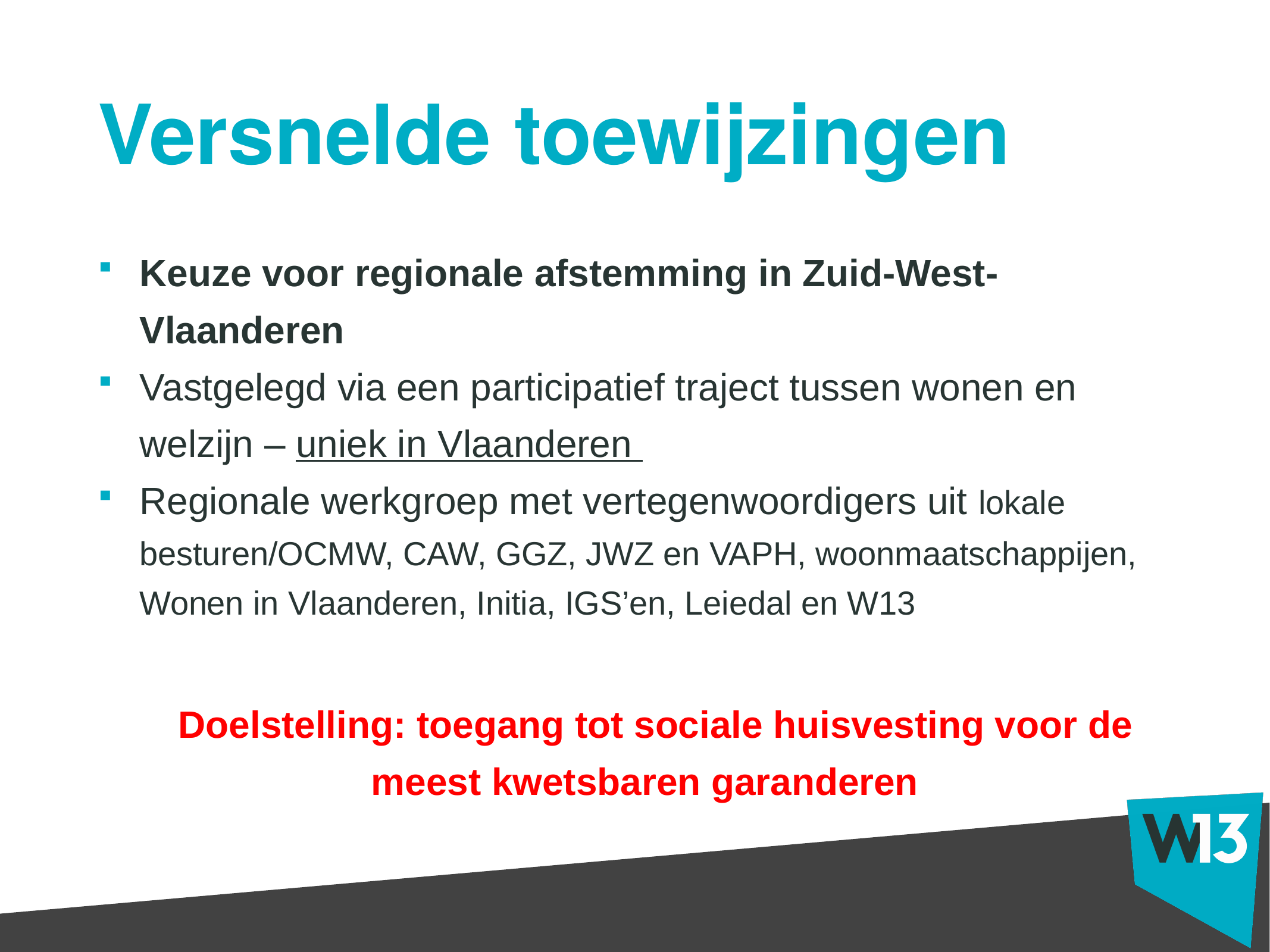

# Versnelde toewijzingen
Keuze voor regionale afstemming in Zuid-West-Vlaanderen
Vastgelegd via een participatief traject tussen wonen en welzijn – uniek in Vlaanderen
Regionale werkgroep met vertegenwoordigers uit lokale besturen/OCMW, CAW, GGZ, JWZ en VAPH, woonmaatschappijen, Wonen in Vlaanderen, Initia, IGS’en, Leiedal en W13

Doelstelling: toegang tot sociale huisvesting voor de meest kwetsbaren garanderen